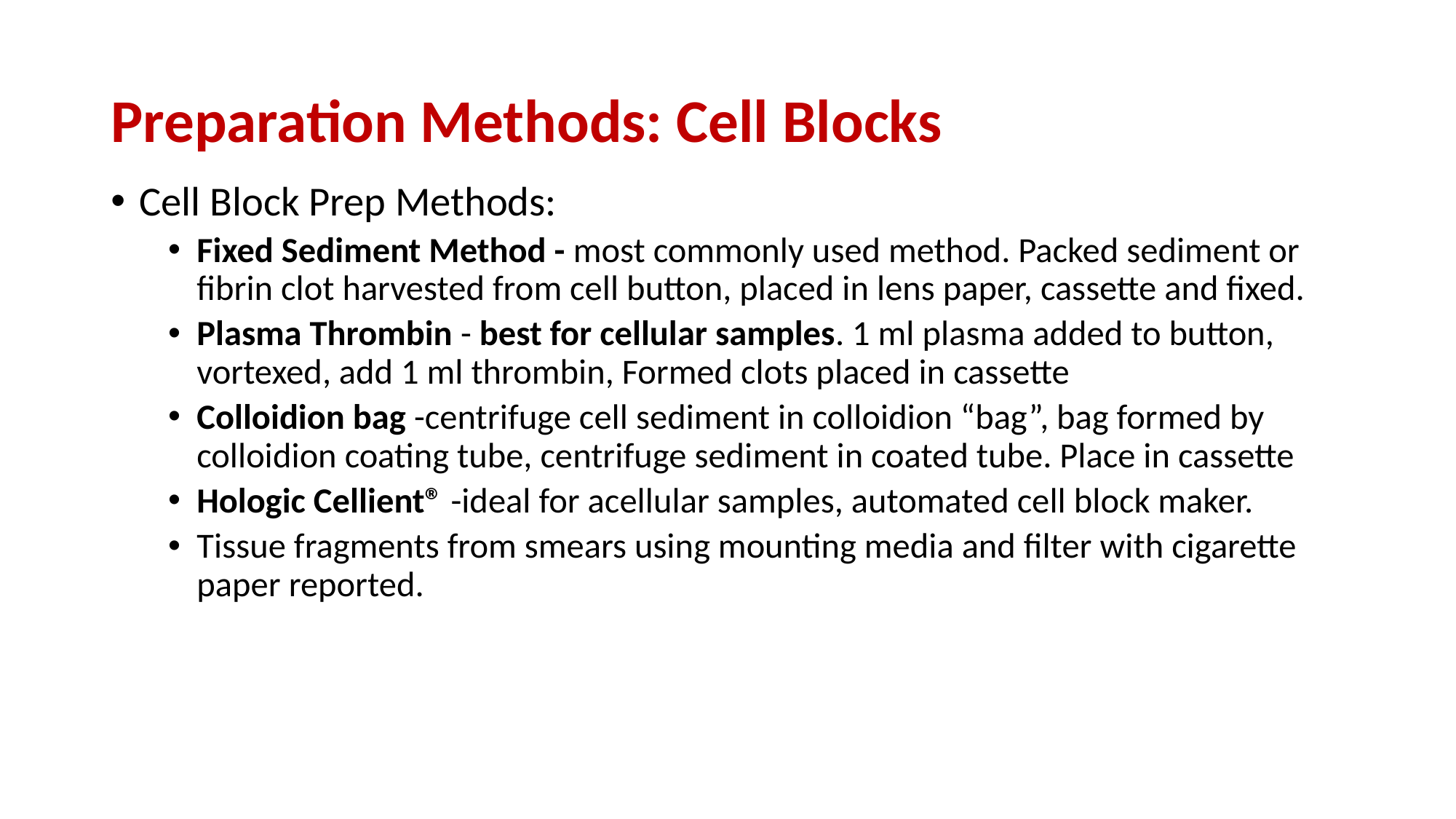

# Preparation Methods: Cell Blocks
Cell Block Prep Methods:
Fixed Sediment Method - most commonly used method. Packed sediment or fibrin clot harvested from cell button, placed in lens paper, cassette and fixed.
Plasma Thrombin - best for cellular samples. 1 ml plasma added to button, vortexed, add 1 ml thrombin, Formed clots placed in cassette
Colloidion bag -centrifuge cell sediment in colloidion “bag”, bag formed by colloidion coating tube, centrifuge sediment in coated tube. Place in cassette
Hologic Cellient® -ideal for acellular samples, automated cell block maker.
Tissue fragments from smears using mounting media and filter with cigarette paper reported.